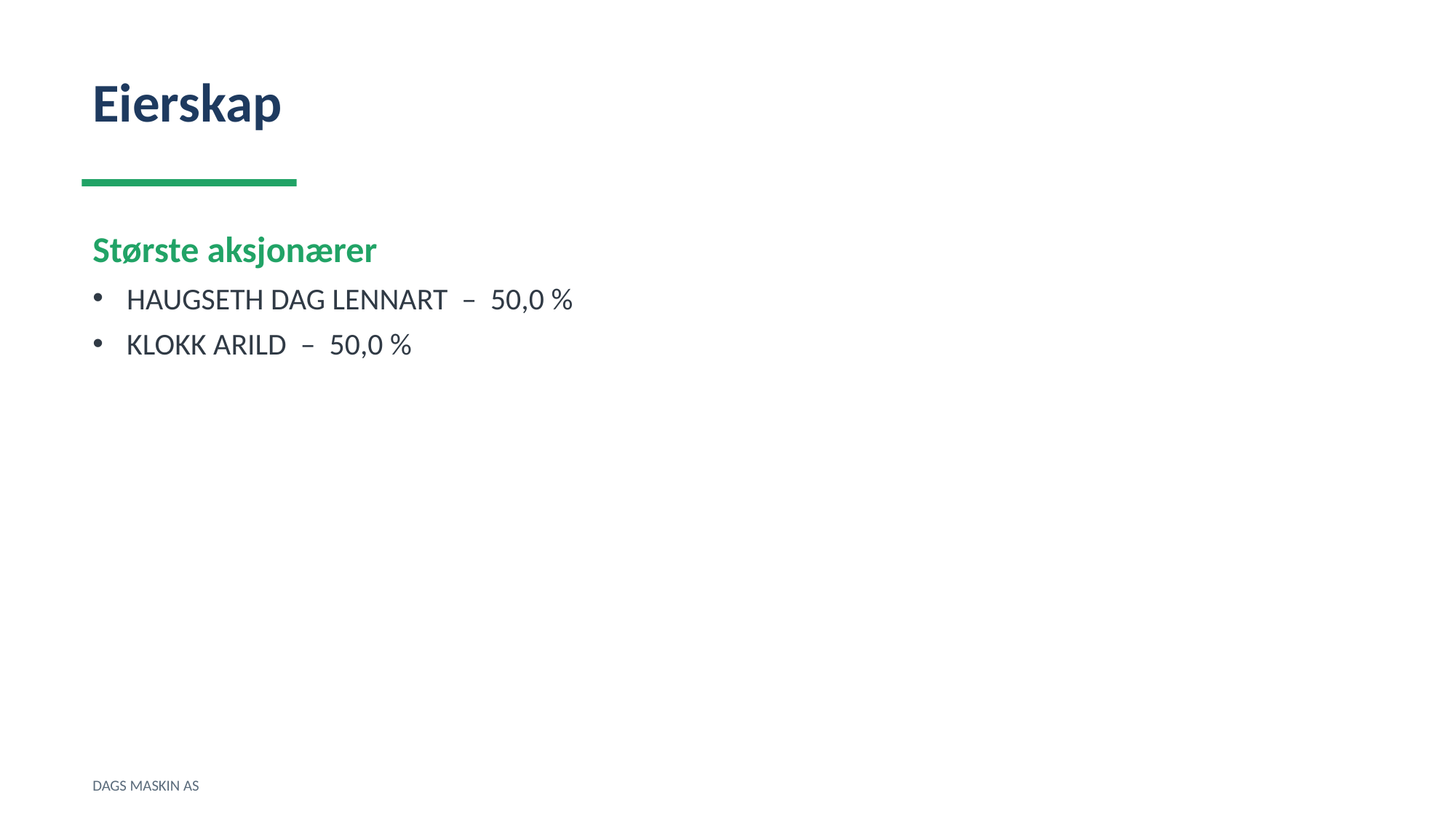

Eierskap

Største aksjonærer
HAUGSETH DAG LENNART  –  50,0 %
KLOKK ARILD  –  50,0 %
DAGS MASKIN AS